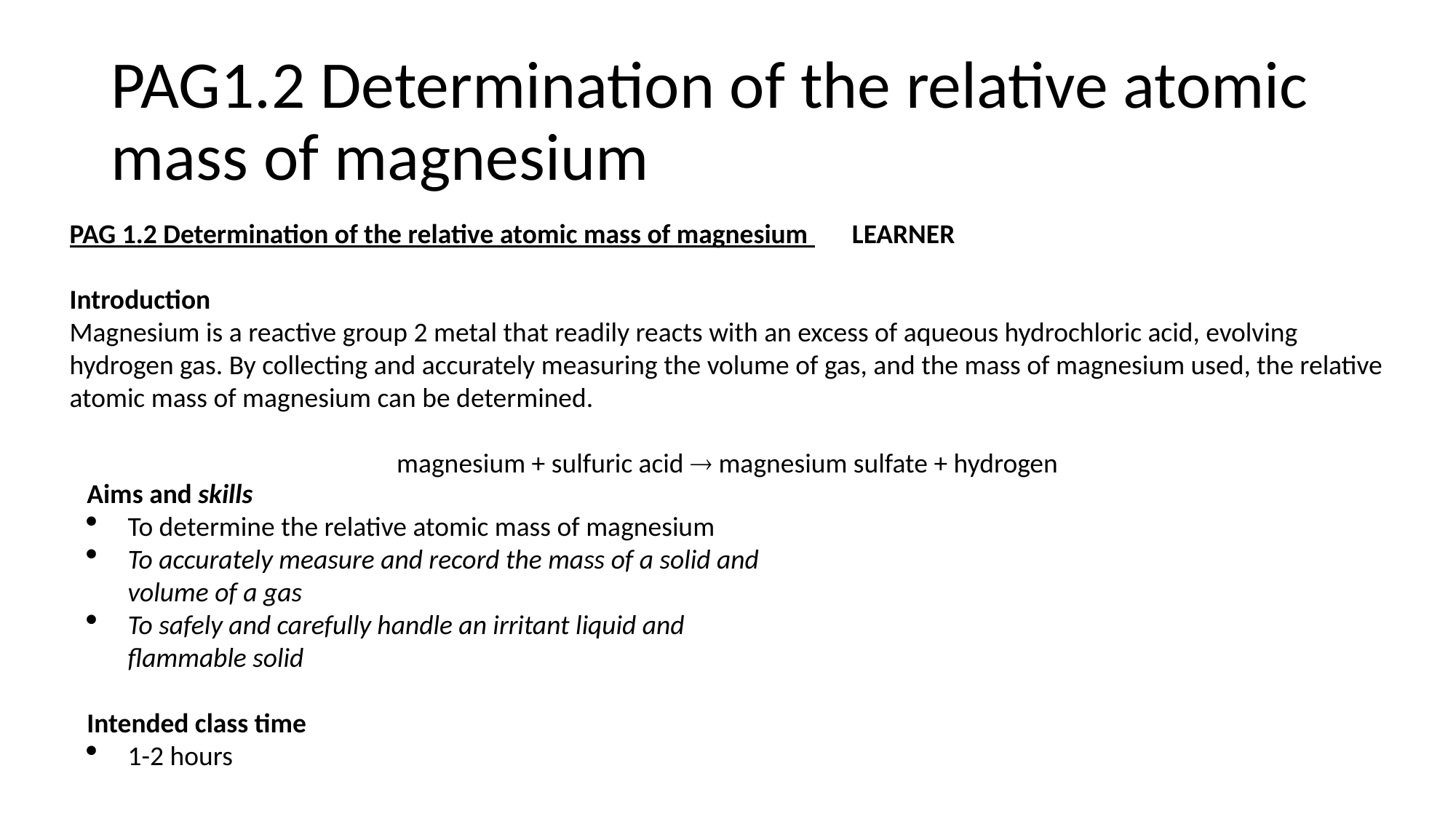

# PAG1.2 Determination of the relative atomic mass of magnesium
PAG 1.2 Determination of the relative atomic mass of magnesium 	   LEARNER

Introduction
Magnesium is a reactive group 2 metal that readily reacts with an excess of aqueous hydrochloric acid, evolving hydrogen gas. By collecting and accurately measuring the volume of gas, and the mass of magnesium used, the relative atomic mass of magnesium can be determined.

magnesium + sulfuric acid → magnesium sulfate + hydrogen
Aims and skills
To determine the relative atomic mass of magnesium
To accurately measure and record the mass of a solid and volume of a gas
To safely and carefully handle an irritant liquid and flammable solid

Intended class time
1-2 hours